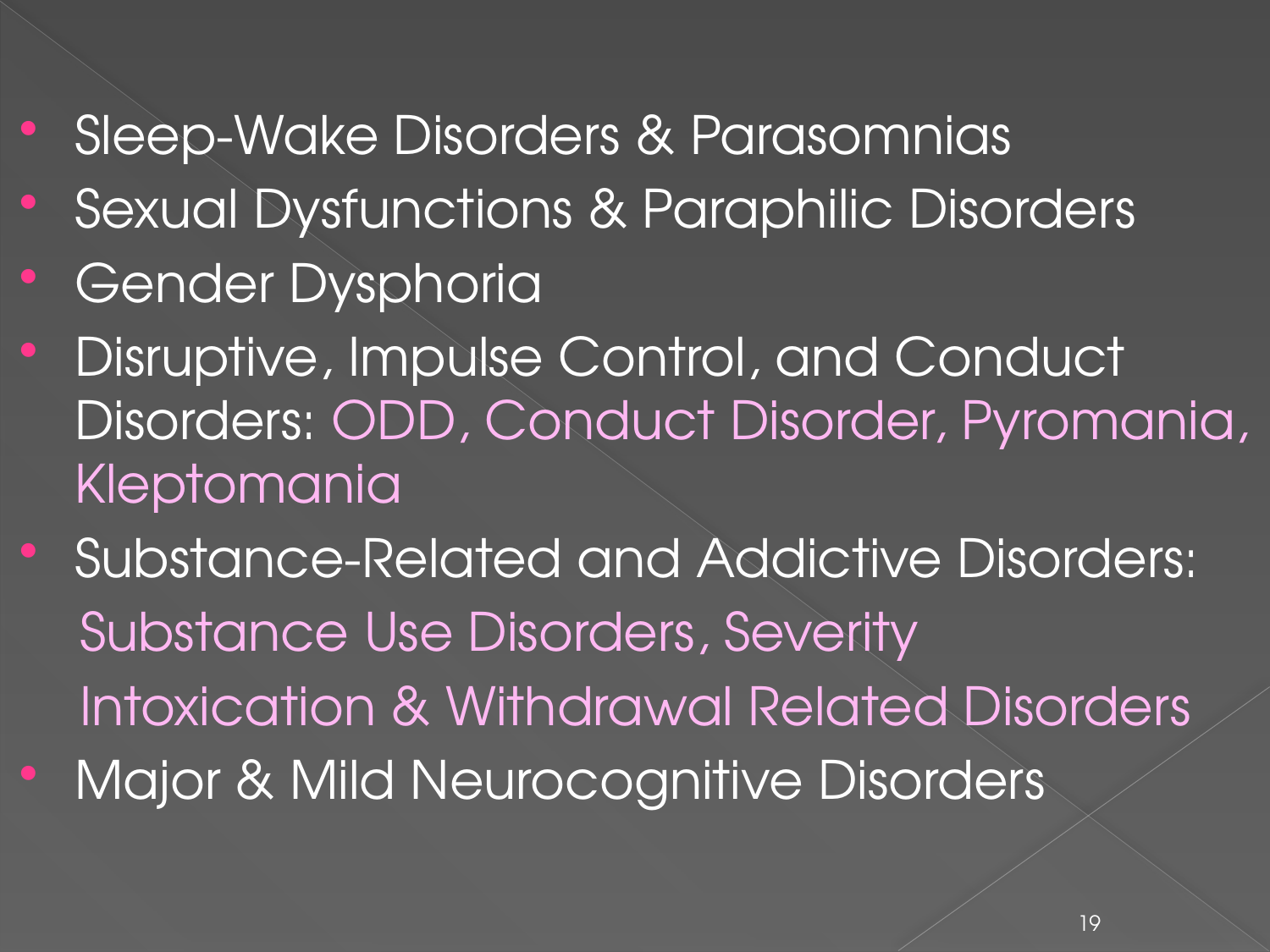

#
Sleep-Wake Disorders & Parasomnias
Sexual Dysfunctions & Paraphilic Disorders
Gender Dysphoria
Disruptive, Impulse Control, and Conduct Disorders: ODD, Conduct Disorder, Pyromania, Kleptomania
Substance-Related and Addictive Disorders:
    Substance Use Disorders, Severity
    Intoxication & Withdrawal Related Disorders
Major & Mild Neurocognitive Disorders

19